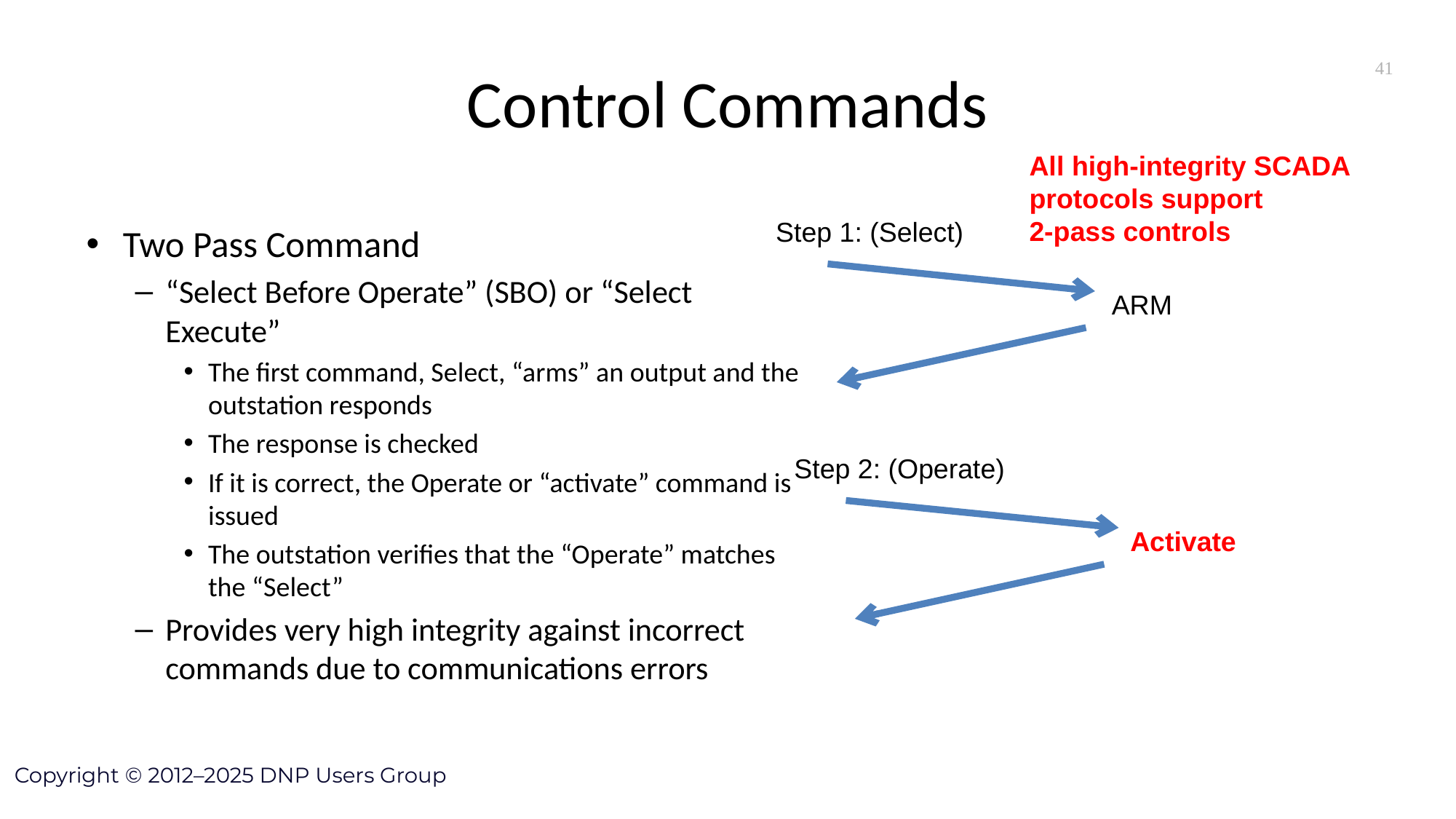

# Control Commands
41
All high-integrity SCADA
protocols support
2-pass controls
Step 1: (Select)
Two Pass Command
“Select Before Operate” (SBO) or “Select Execute”
The first command, Select, “arms” an output and the outstation responds
The response is checked
If it is correct, the Operate or “activate” command is issued
The outstation verifies that the “Operate” matches the “Select”
Provides very high integrity against incorrect commands due to communications errors
ARM
Step 2: (Operate)
Activate